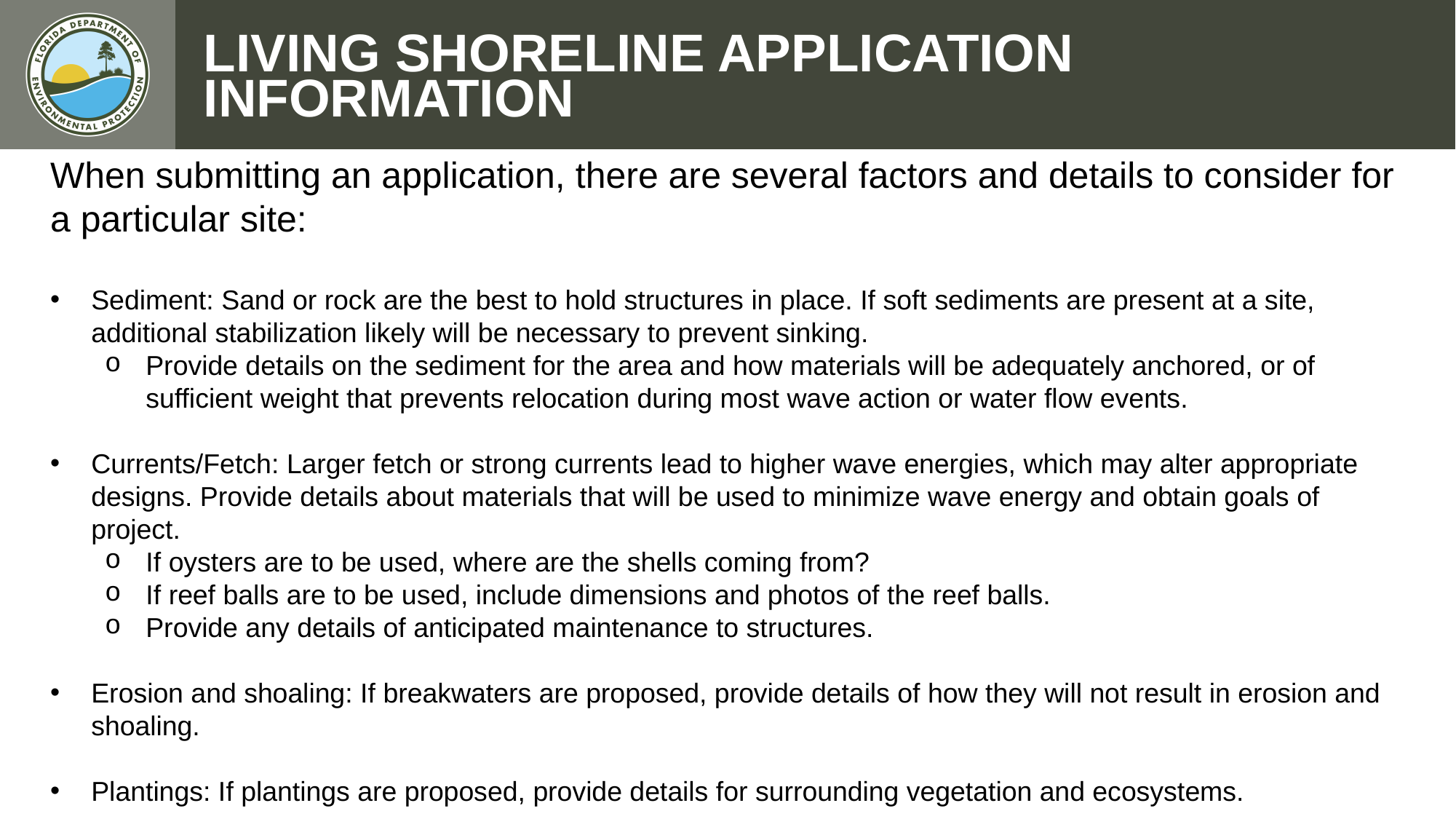

LIVING SHORELINE APPLICATION INFORMATION
When submitting an application, there are several factors and details to consider for a particular site:
Sediment: Sand or rock are the best to hold structures in place. If soft sediments are present at a site, additional stabilization likely will be necessary to prevent sinking.
Provide details on the sediment for the area and how materials will be adequately anchored, or of sufficient weight that prevents relocation during most wave action or water flow events.
Currents/Fetch: Larger fetch or strong currents lead to higher wave energies, which may alter appropriate designs. Provide details about materials that will be used to minimize wave energy and obtain goals of project.
If oysters are to be used, where are the shells coming from?
If reef balls are to be used, include dimensions and photos of the reef balls.
Provide any details of anticipated maintenance to structures.
Erosion and shoaling: If breakwaters are proposed, provide details of how they will not result in erosion and shoaling.
Plantings: If plantings are proposed, provide details for surrounding vegetation and ecosystems.